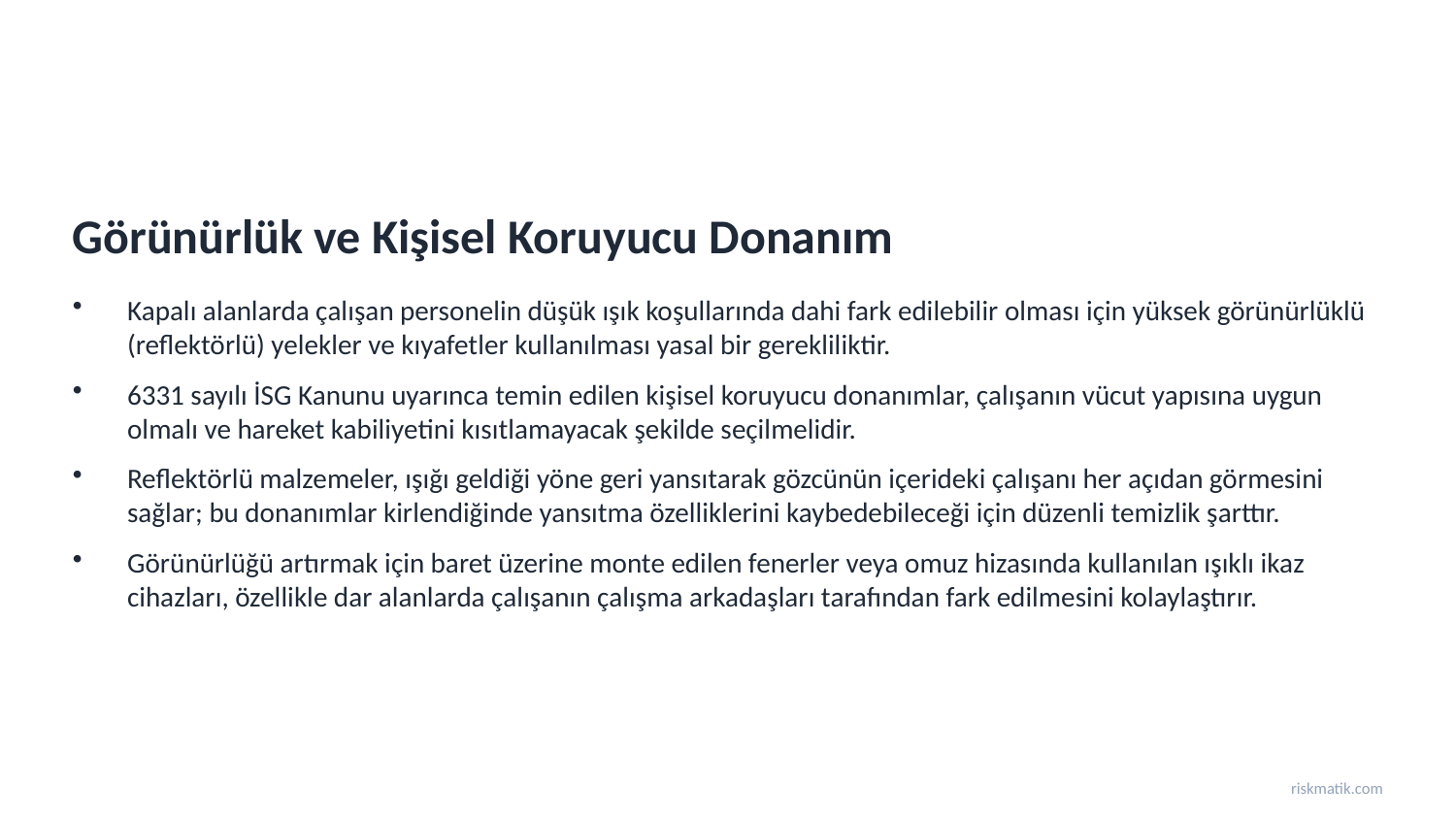

Görünürlük ve Kişisel Koruyucu Donanım
Kapalı alanlarda çalışan personelin düşük ışık koşullarında dahi fark edilebilir olması için yüksek görünürlüklü (reflektörlü) yelekler ve kıyafetler kullanılması yasal bir gerekliliktir.
6331 sayılı İSG Kanunu uyarınca temin edilen kişisel koruyucu donanımlar, çalışanın vücut yapısına uygun olmalı ve hareket kabiliyetini kısıtlamayacak şekilde seçilmelidir.
Reflektörlü malzemeler, ışığı geldiği yöne geri yansıtarak gözcünün içerideki çalışanı her açıdan görmesini sağlar; bu donanımlar kirlendiğinde yansıtma özelliklerini kaybedebileceği için düzenli temizlik şarttır.
Görünürlüğü artırmak için baret üzerine monte edilen fenerler veya omuz hizasında kullanılan ışıklı ikaz cihazları, özellikle dar alanlarda çalışanın çalışma arkadaşları tarafından fark edilmesini kolaylaştırır.
riskmatik.com